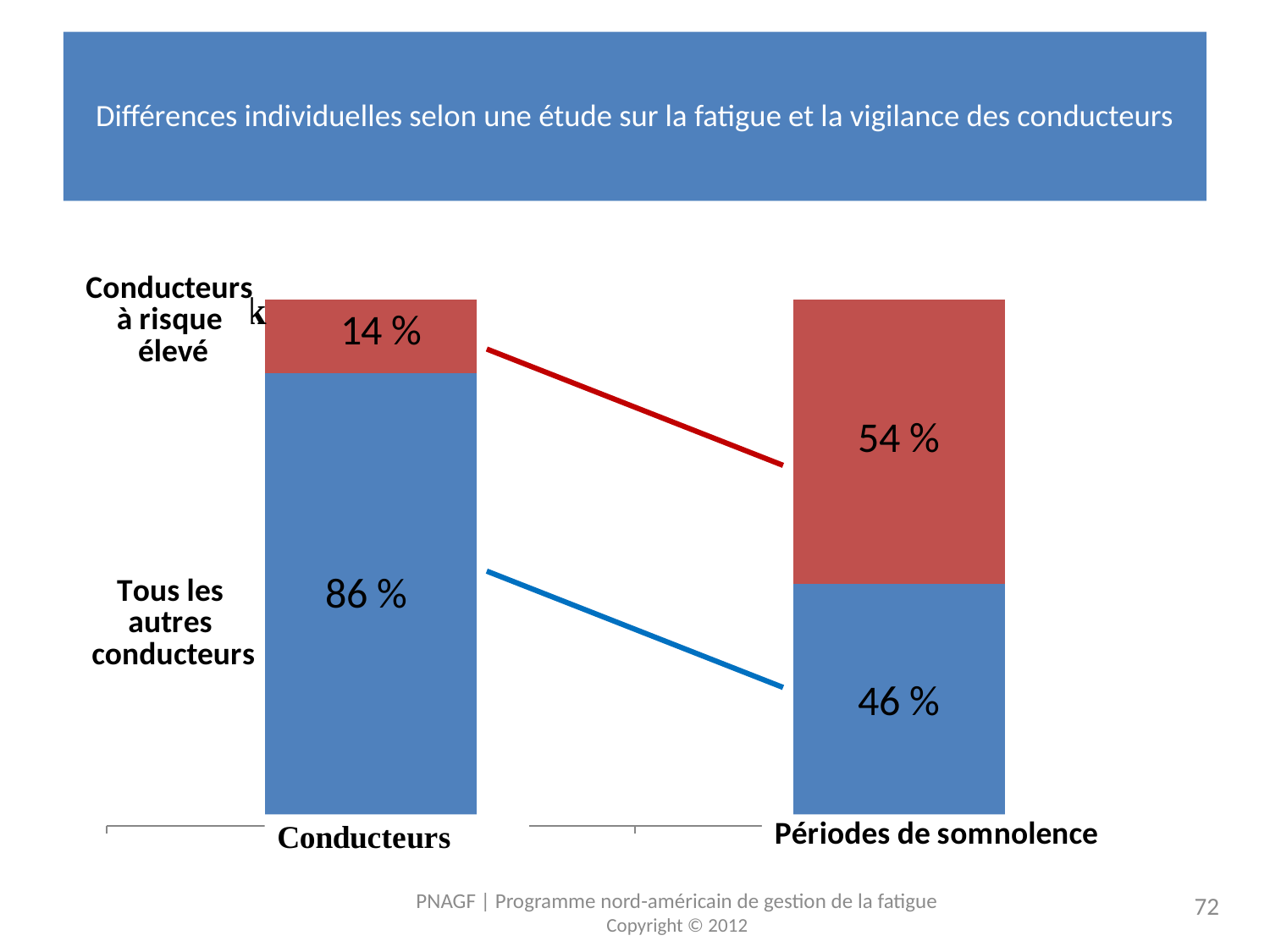

# Différences individuelles selon une étude sur la fatigue et la vigilance des conducteurs

### Chart

| Category |  |  |
|---|---|---|
| Drivers | 0.8600000000000007 | 0.14 |
| Drowsy Periods | 0.46 | 0.54 |